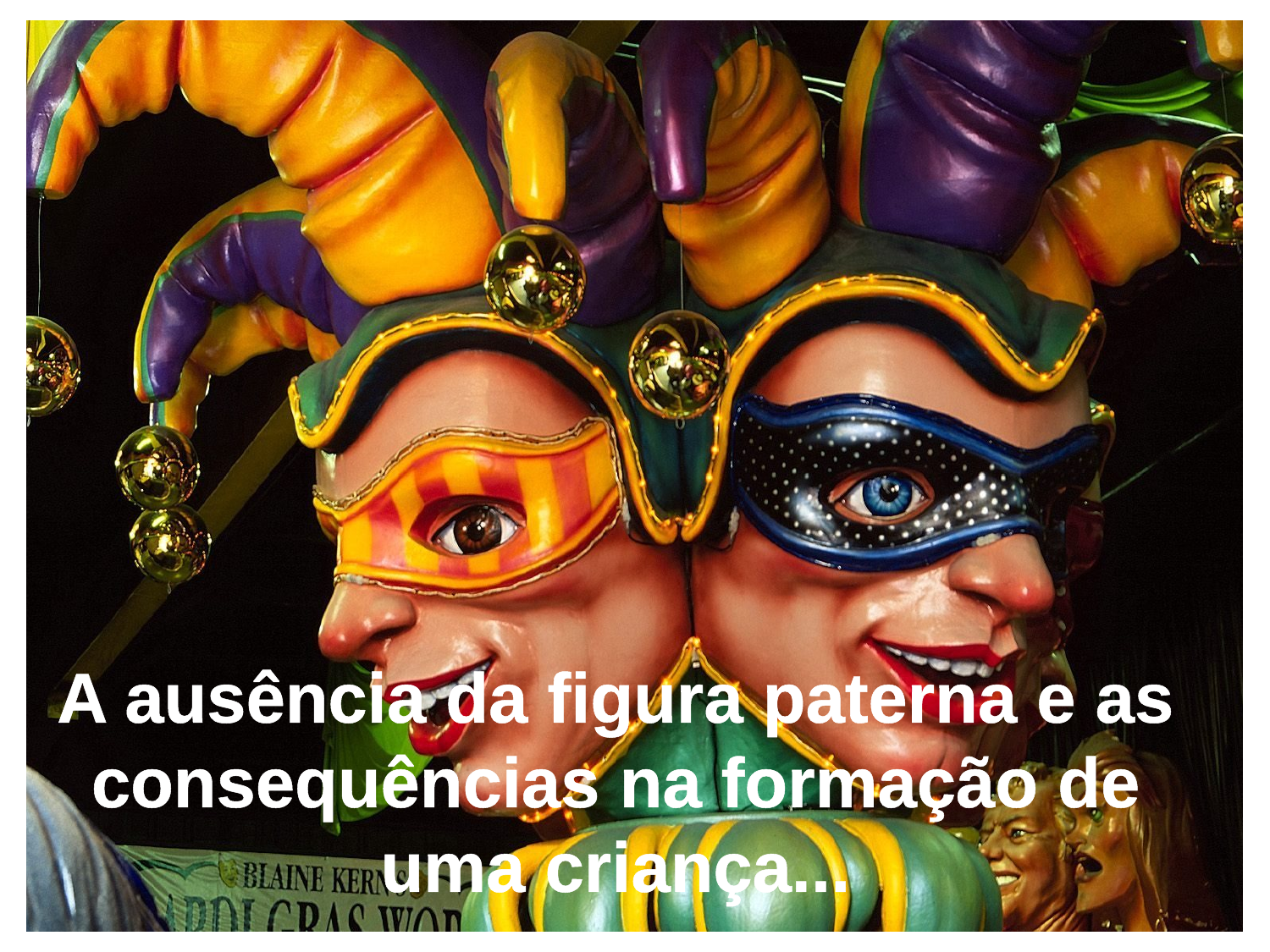

A ausência da figura paterna e as consequências na formação de uma criança...